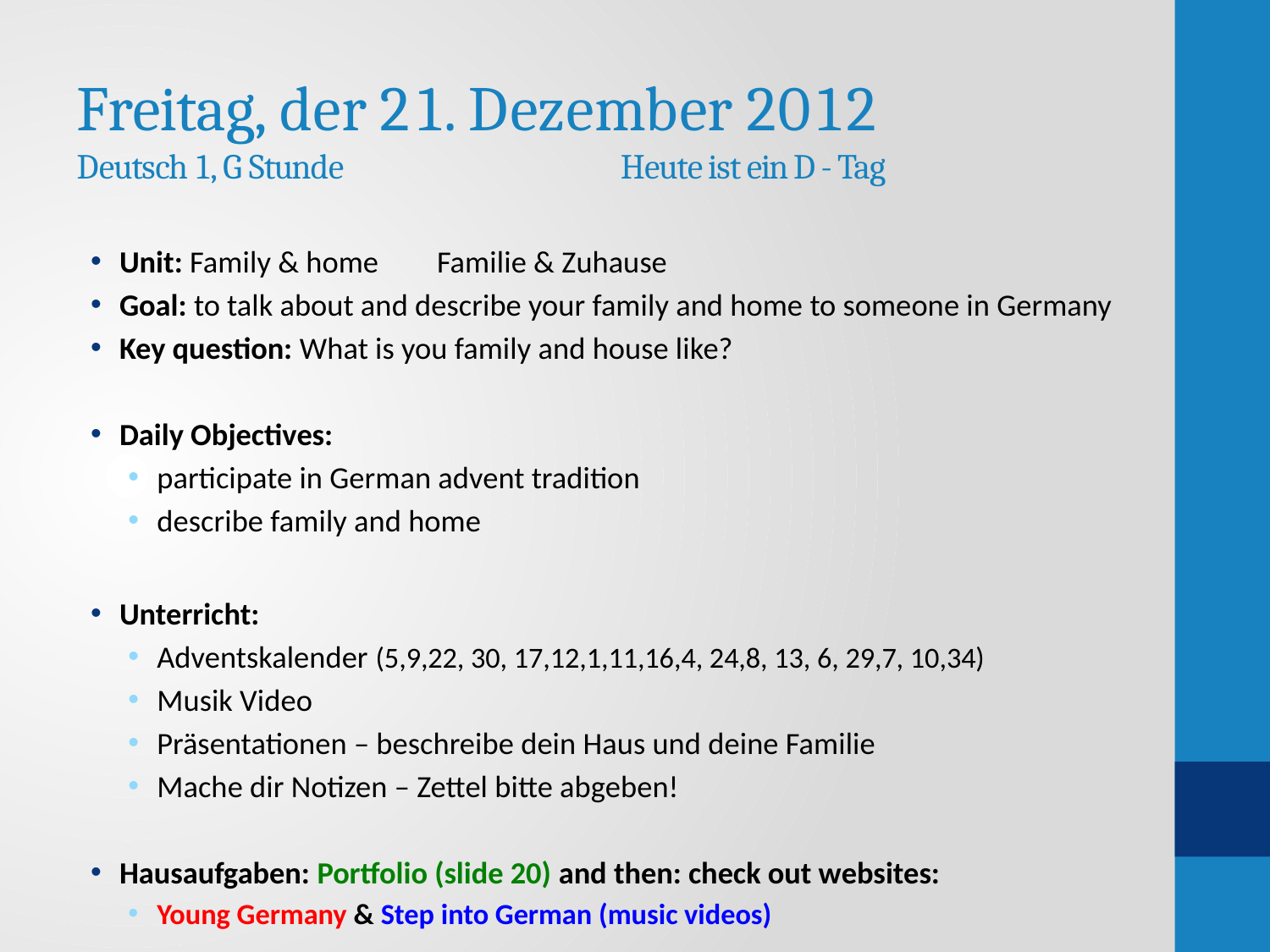

# Freitag, der 21. Dezember 2012 Deutsch 1, G Stunde 		      Heute ist ein D - Tag

Unit: Family & home   	Familie & Zuhause
Goal: to talk about and describe your family and home to someone in Germany
Key question: What is you family and house like?

Daily Objectives:
participate in German advent tradition
describe family and home

Unterricht:
Adventskalender (5,9,22, 30, 17,12,1,11,16,4, 24,8, 13, 6, 29,7, 10,34)
Musik Video
Präsentationen – beschreibe dein Haus und deine Familie
Mache dir Notizen – Zettel bitte abgeben!

Hausaufgaben: Portfolio (slide 20) and then: check out websites:
Young Germany & Step into German (music videos)